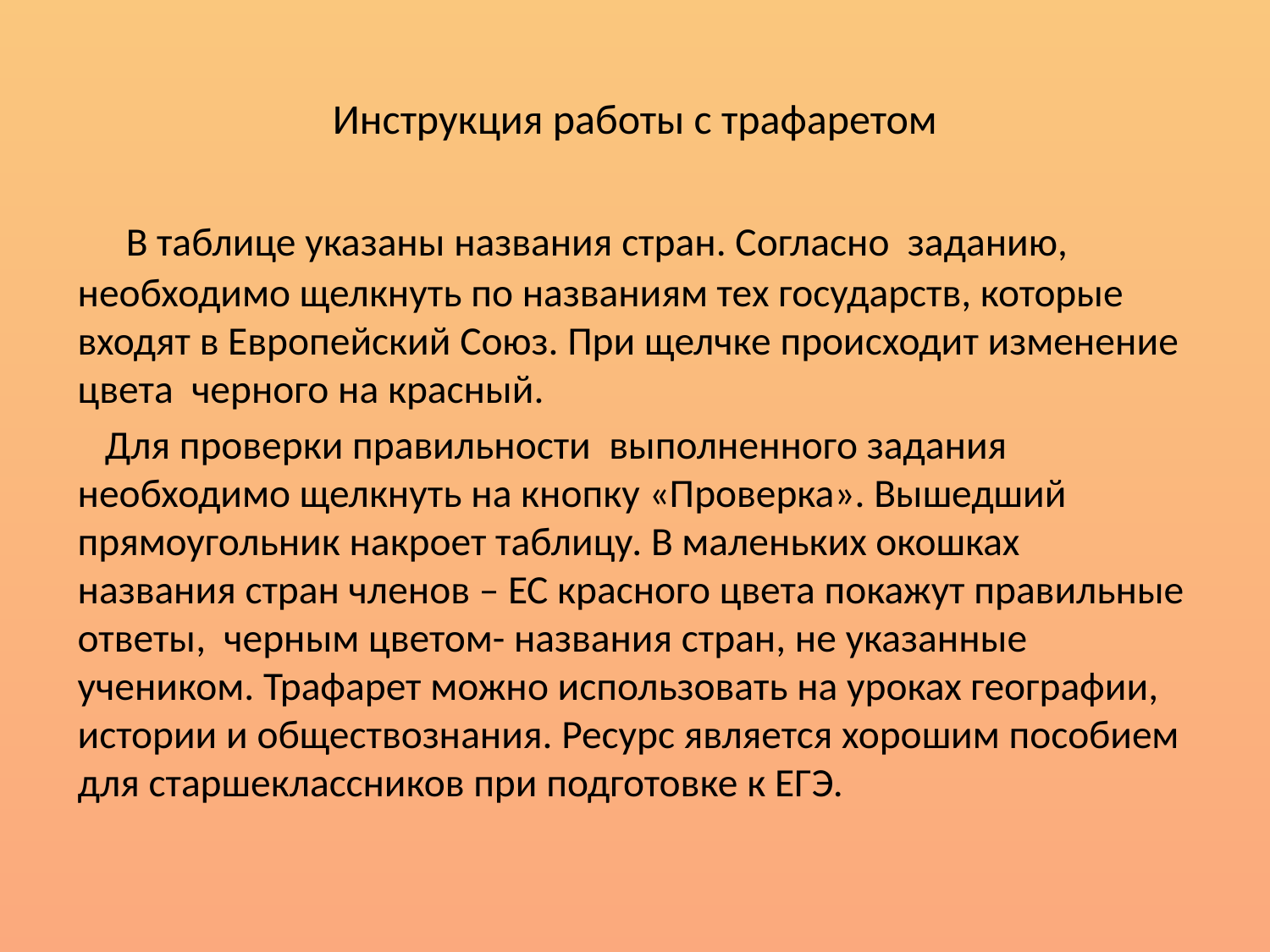

# Инструкция работы с трафаретом
    В таблице указаны названия стран. Согласно  заданию, необходимо щелкнуть по названиям тех государств, которые входят в Европейский Союз. При щелчке происходит изменение цвета  черного на красный.
   Для проверки правильности  выполненного задания необходимо щелкнуть на кнопку «Проверка». Вышедший  прямоугольник накроет таблицу. В маленьких окошках  названия стран членов – ЕС красного цвета покажут правильные ответы,  черным цветом- названия стран, не указанные учеником. Трафарет можно использовать на уроках географии, истории и обществознания. Ресурс является хорошим пособием для старшеклассников при подготовке к ЕГЭ.